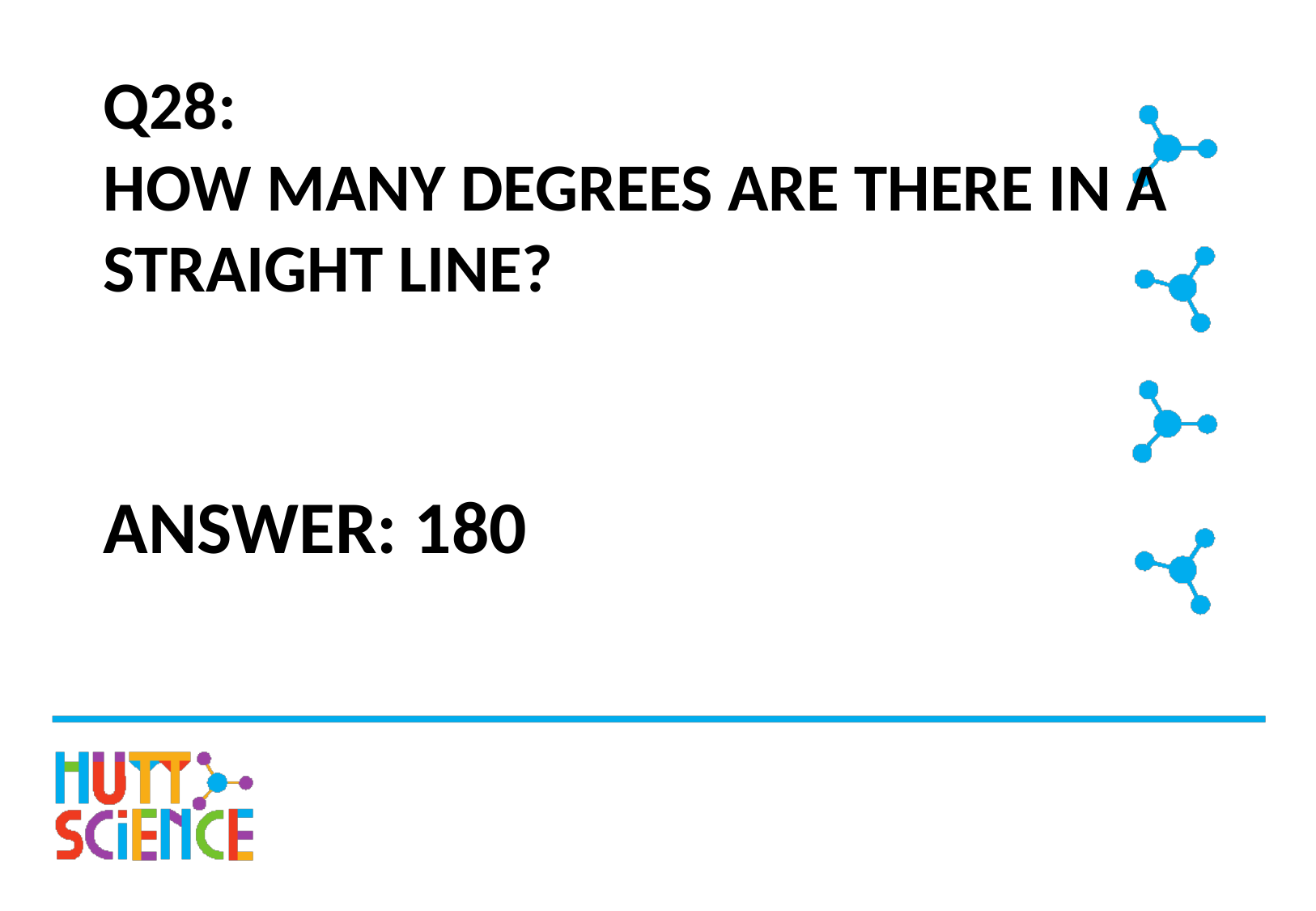

# Q28: HOW MANY DEGREES ARE THERE IN A STRAIGHT LINE?
ANSWER: 180